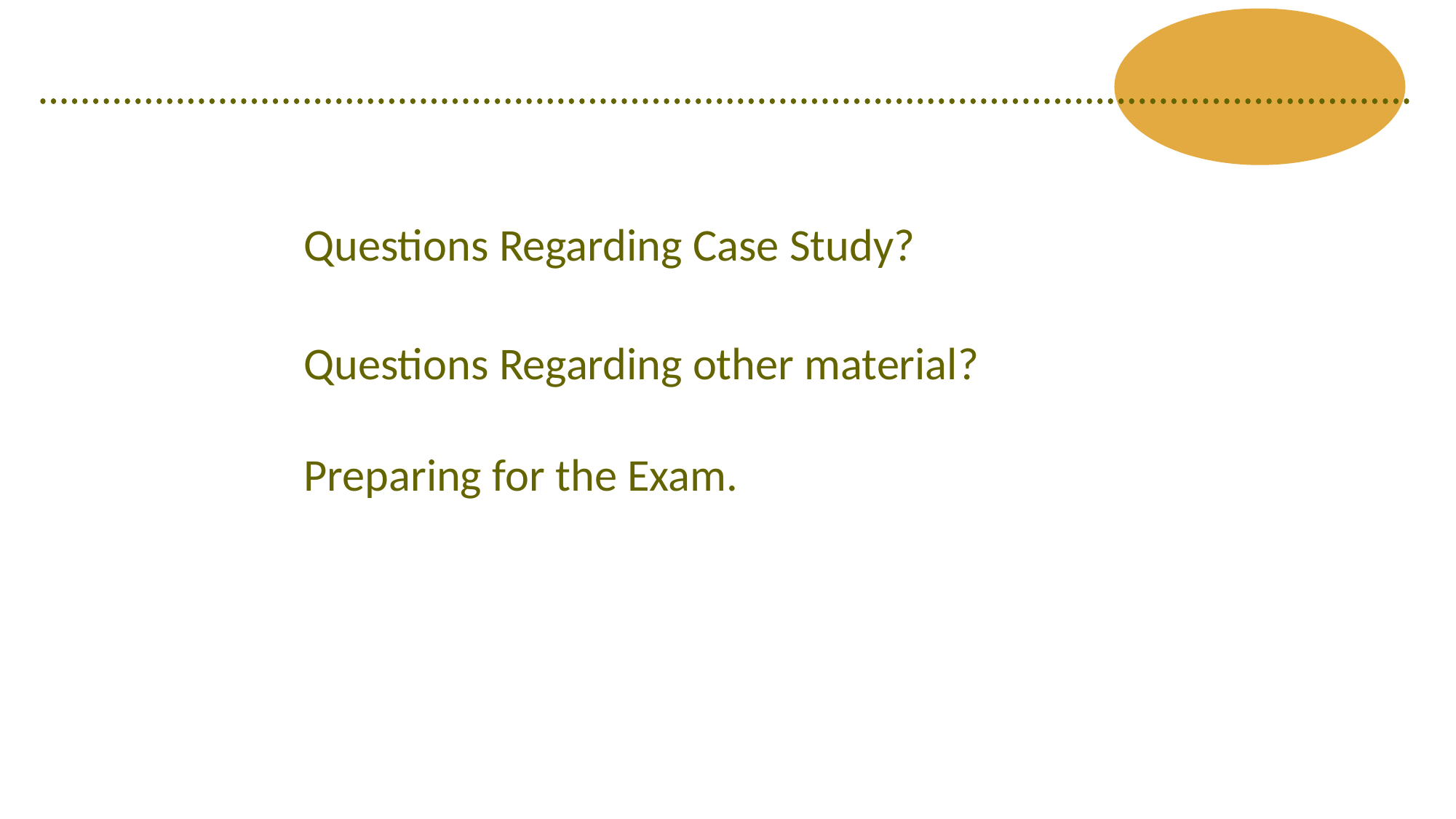

# Questions Regarding Case Study?
Questions Regarding other material?
Preparing for the Exam.